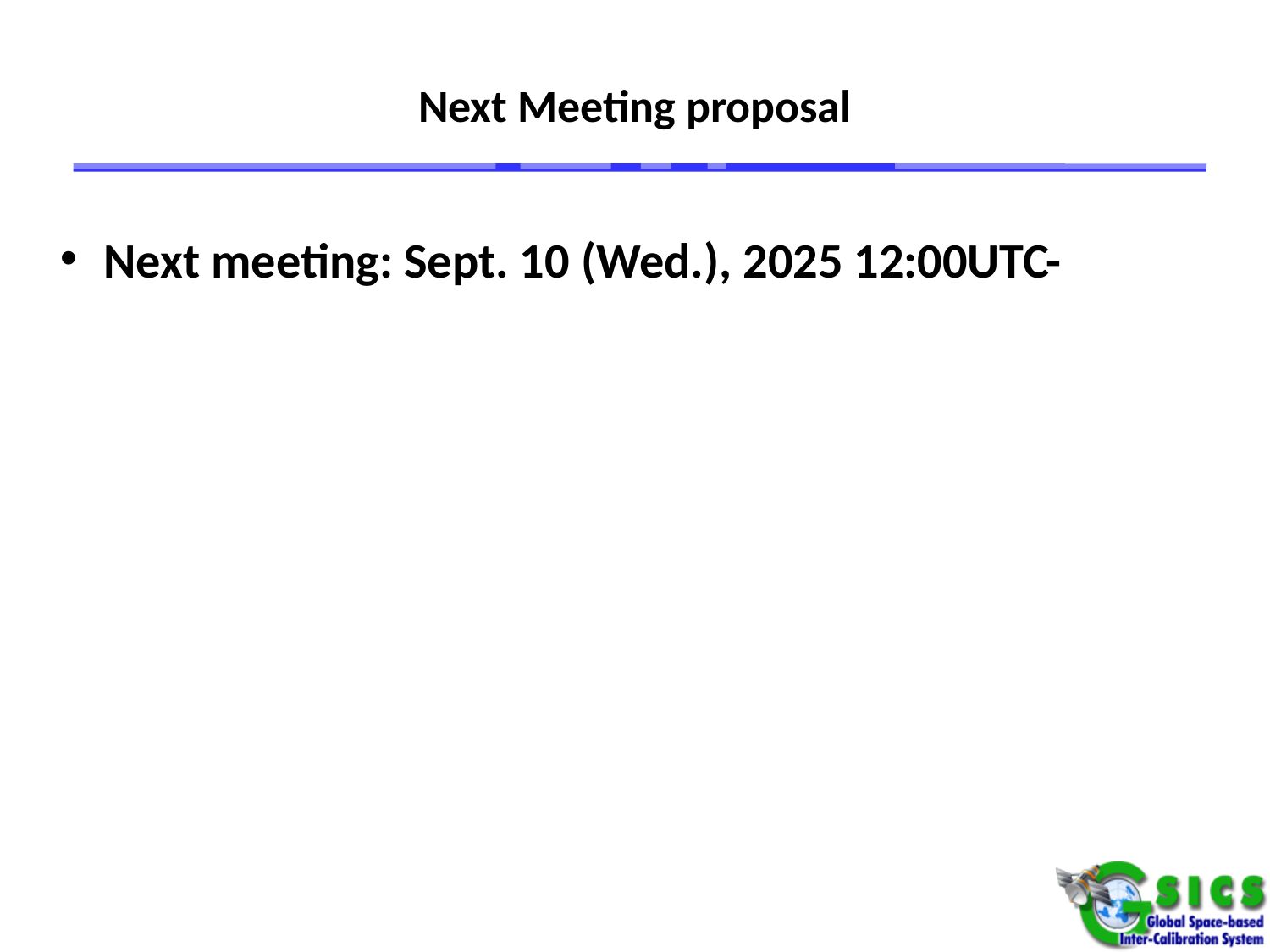

# Next Meeting proposal
Next meeting: Sept. 10 (Wed.), 2025 12:00UTC-